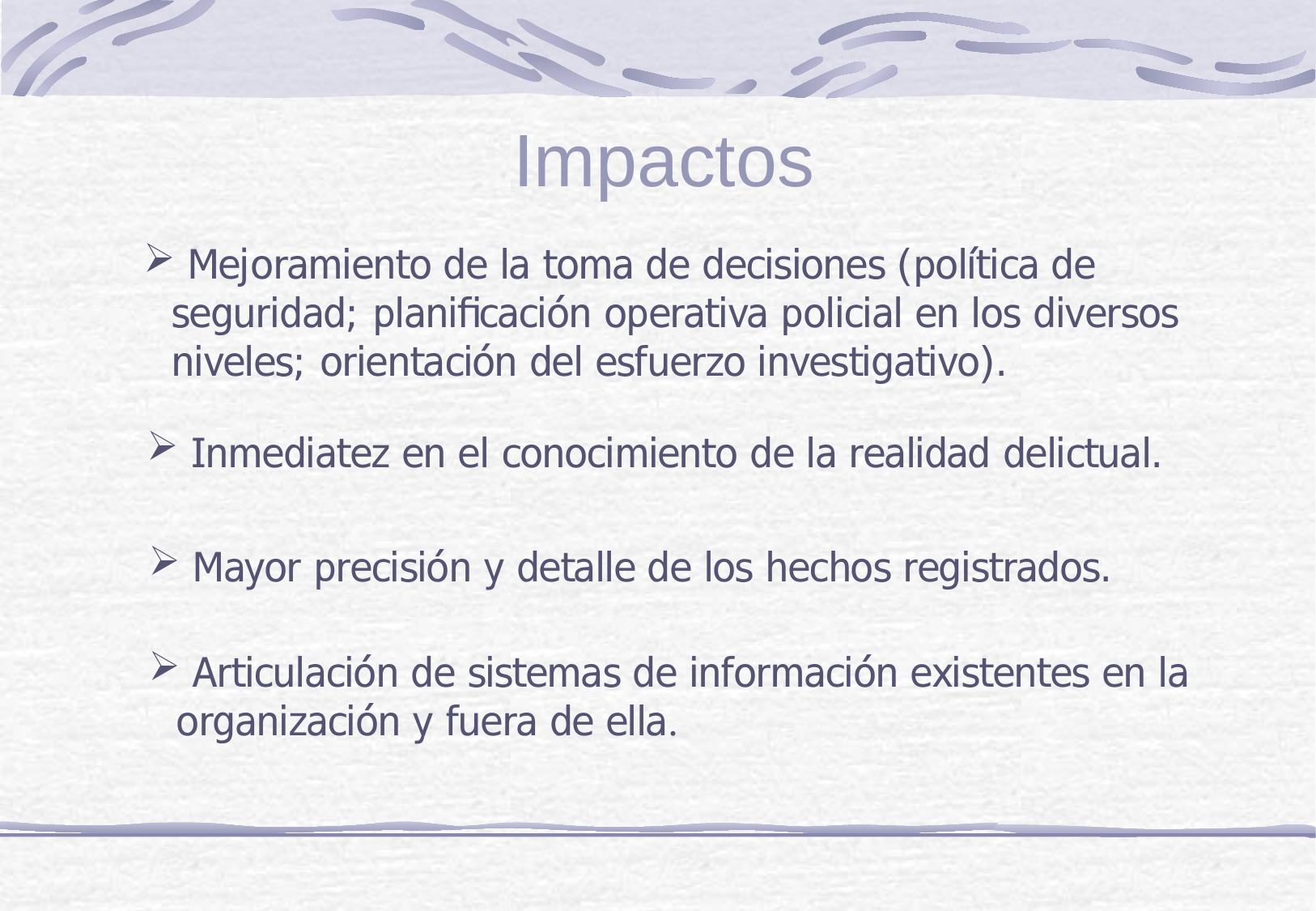

Impactos
 Mejoramiento de la toma de decisiones (política de seguridad; planificación operativa policial en los diversos niveles; orientación del esfuerzo investigativo).

 Inmediatez en el conocimiento de la realidad delictual.

 Mayor precisión y detalle de los hechos registrados.

 Articulación de sistemas de información existentes en la organización y fuera de ella.